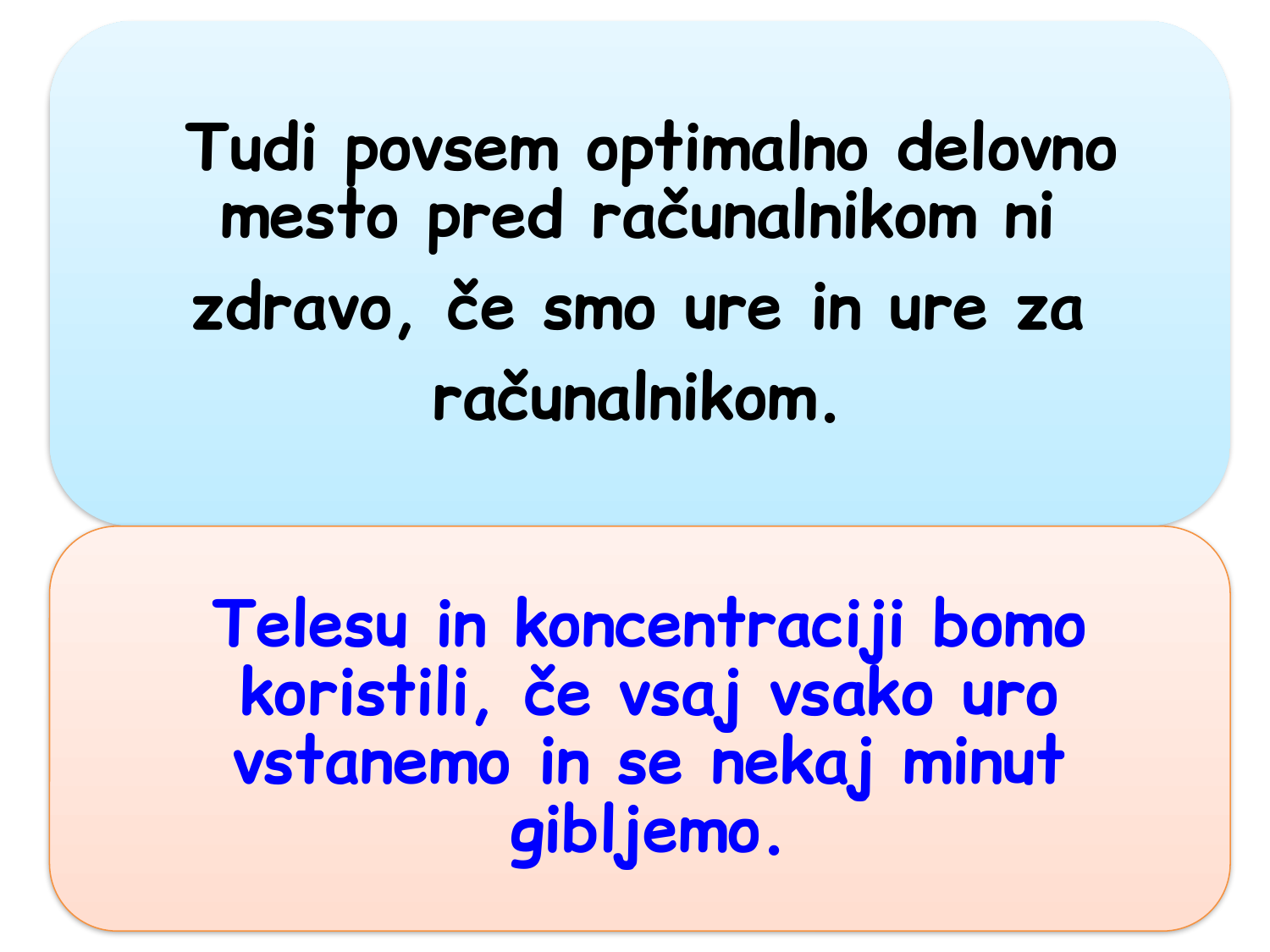

Tudi povsem optimalno delovno mesto pred računalnikom ni
zdravo, če smo ure in ure za
računalnikom.
Telesu in koncentraciji bomo koristili, če vsaj vsako uro vstanemo in se nekaj minut gibljemo.